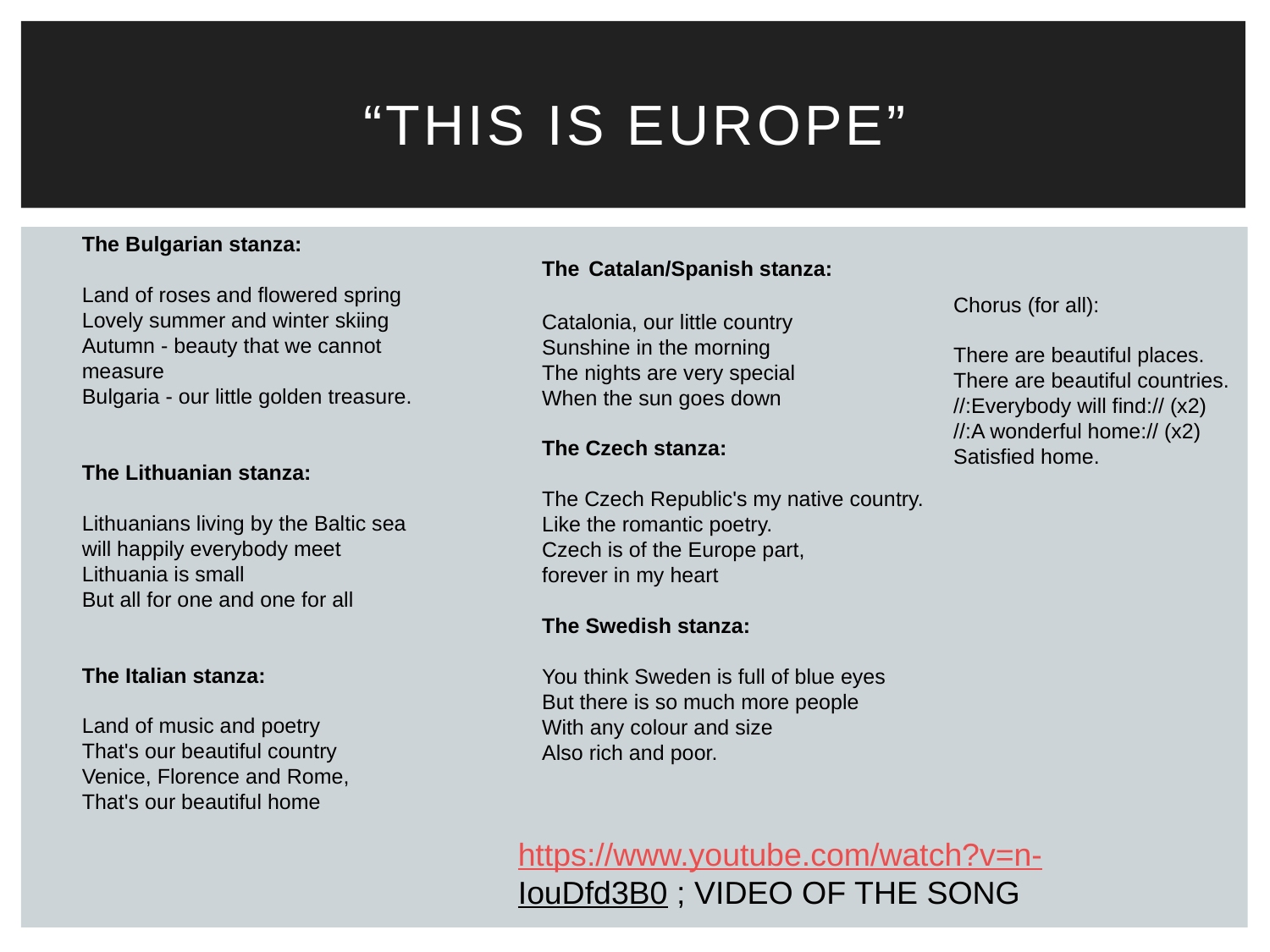

# “this is europe”
The Bulgarian stanza:
Land of roses and flowered spring
Lovely summer and winter skiing
Autumn - beauty that we cannot measure
Bulgaria - our little golden treasure.
The Lithuanian stanza:

Lithuanians living by the Baltic sea
will happily everybody meet
Lithuania is small
But all for one and one for all

The Italian stanza:

Land of music and poetry
That's our beautiful country
Venice, Florence and Rome,
That's our beautiful home

The Catalan/Spanish stanza:

Catalonia, our little country
Sunshine in the morning
The nights are very special
When the sun goes down

The Czech stanza:
 
The Czech Republic's my native country.
Like the romantic poetry.
Czech is of the Europe part,
forever in my heart

The Swedish stanza:

You think Sweden is full of blue eyes
But there is so much more people
With any colour and size
Also rich and poor.

Chorus (for all):
There are beautiful places.
There are beautiful countries.
//:Everybody will find:// (x2)
//:A wonderful home:// (x2)
Satisfied home.

https://www.youtube.com/watch?v=n-IouDfd3B0 ; VIDEO OF THE SONG